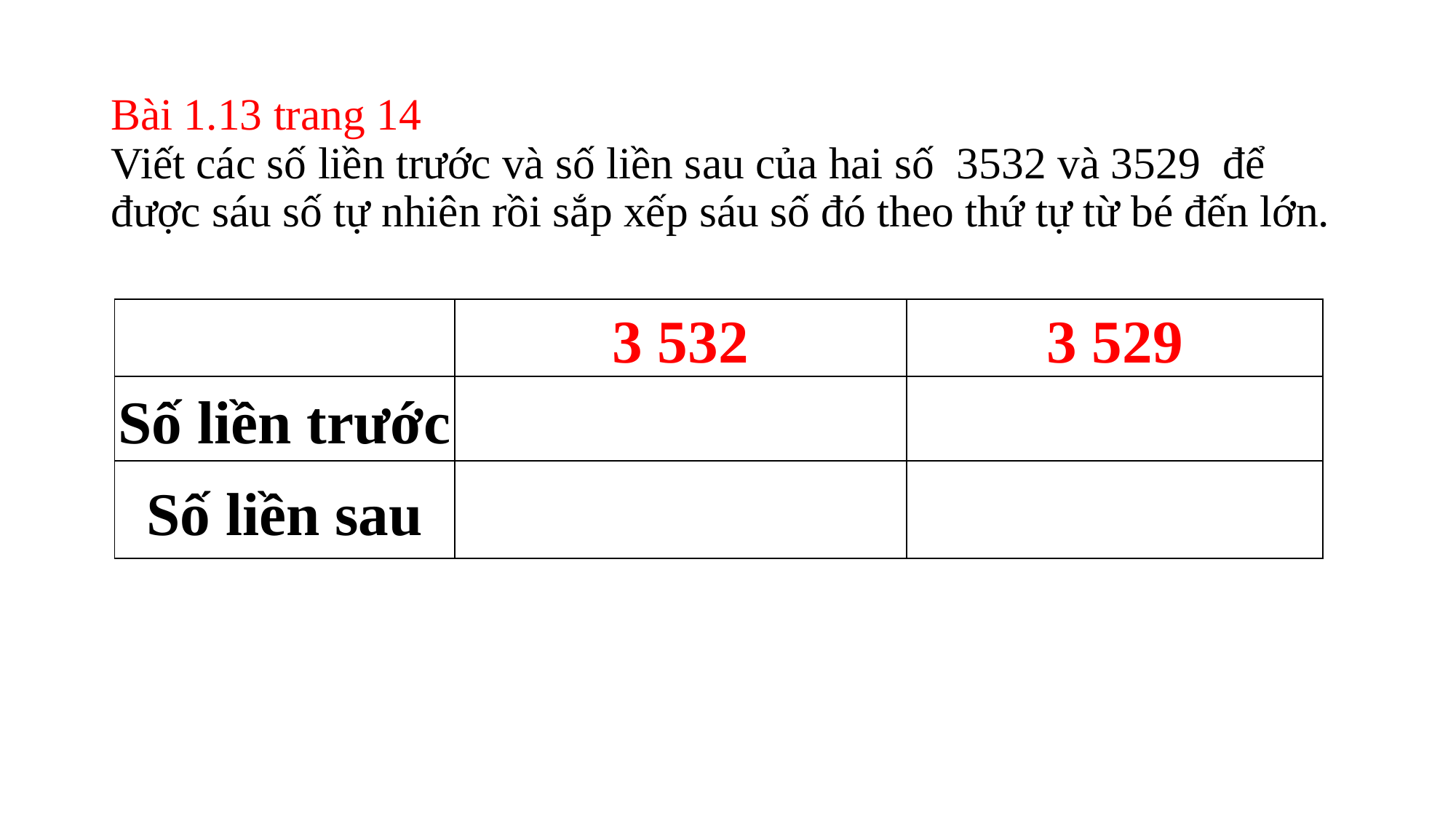

# Bài 1.13 trang 14 Viết các số liền trước và số liền sau của hai số  3532 và 3529  để được sáu số tự nhiên rồi sắp xếp sáu số đó theo thứ tự từ bé đến lớn.
|  | 3 532 | 3 529 |
| --- | --- | --- |
| Số liền trước |  |  |
| Số liền sau |  |  |